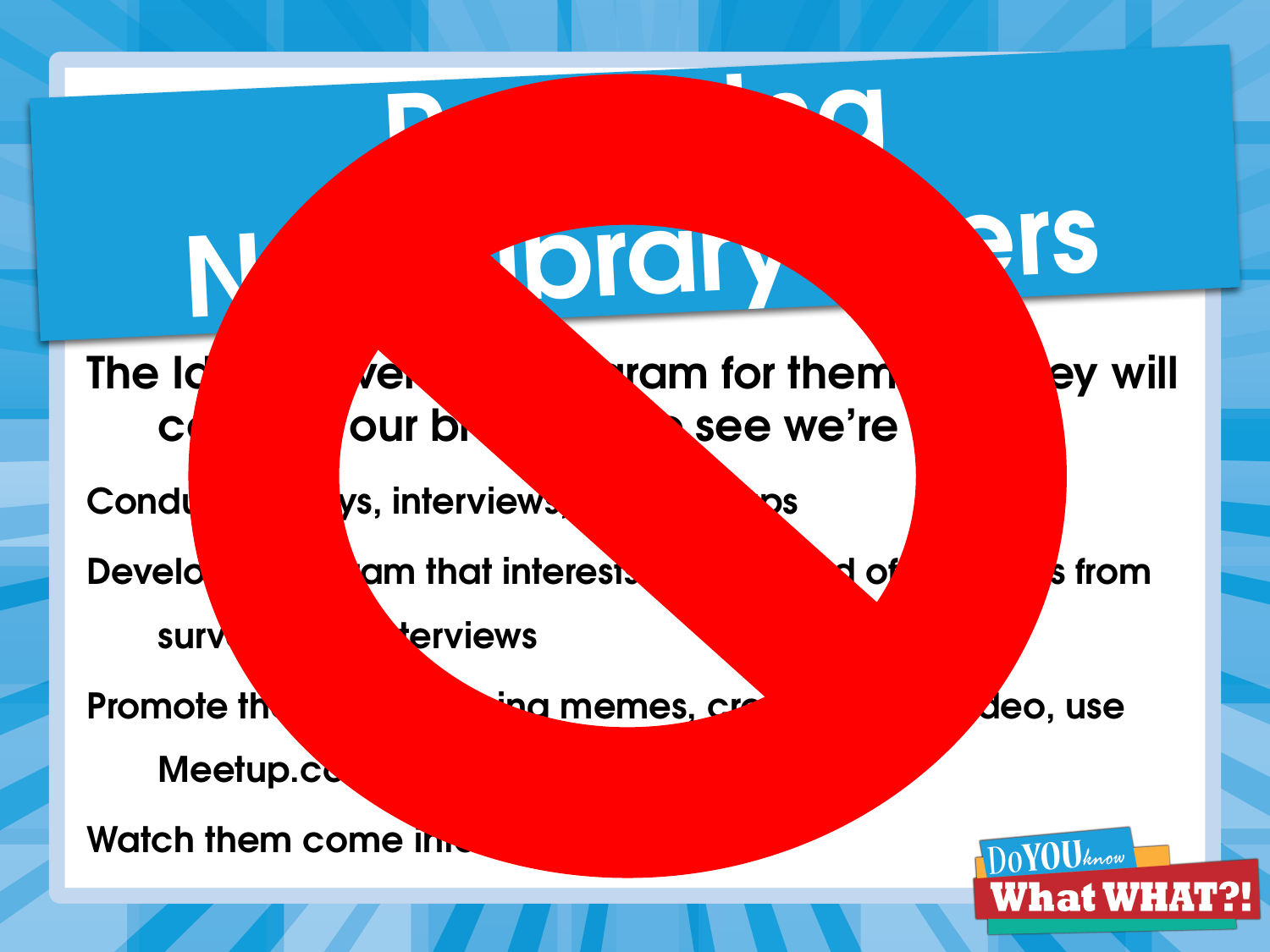

# Reaching Non-Library Users

The Idea: Develop a program for them and they will come to our branches to see we’re cool!
Conduct Surveys, interviews, focus groups
Develop a Program that interests them based off of results from surveys and interviews
Promote the program using memes, create a cool video, use Meetup.com, Facebook, Twitter
Watch them come into the libraries!